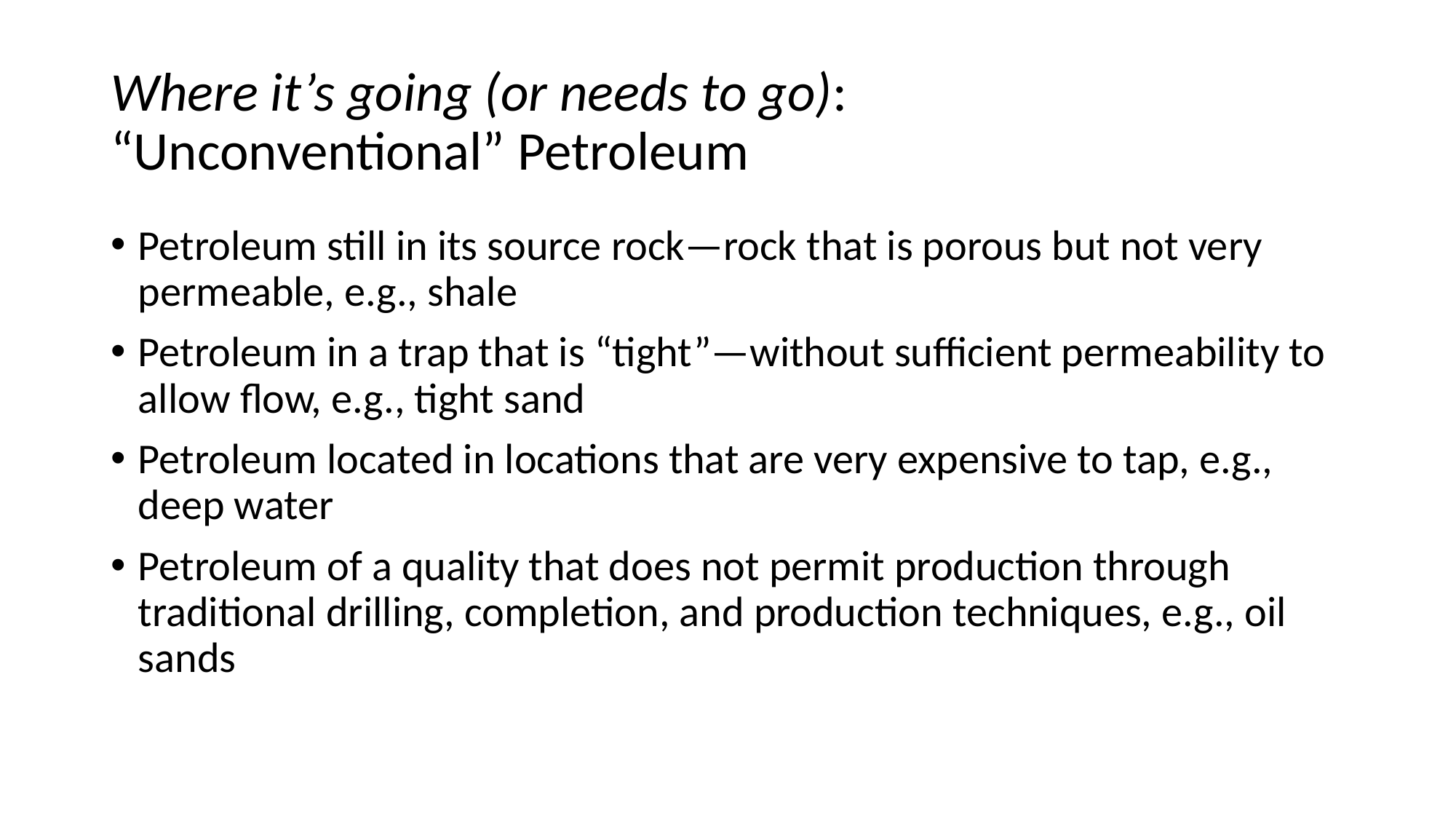

# Where it’s going (or needs to go): “Unconventional” Petroleum
Petroleum still in its source rock—rock that is porous but not very permeable, e.g., shale
Petroleum in a trap that is “tight”—without sufficient permeability to allow flow, e.g., tight sand
Petroleum located in locations that are very expensive to tap, e.g., deep water
Petroleum of a quality that does not permit production through traditional drilling, completion, and production techniques, e.g., oil sands